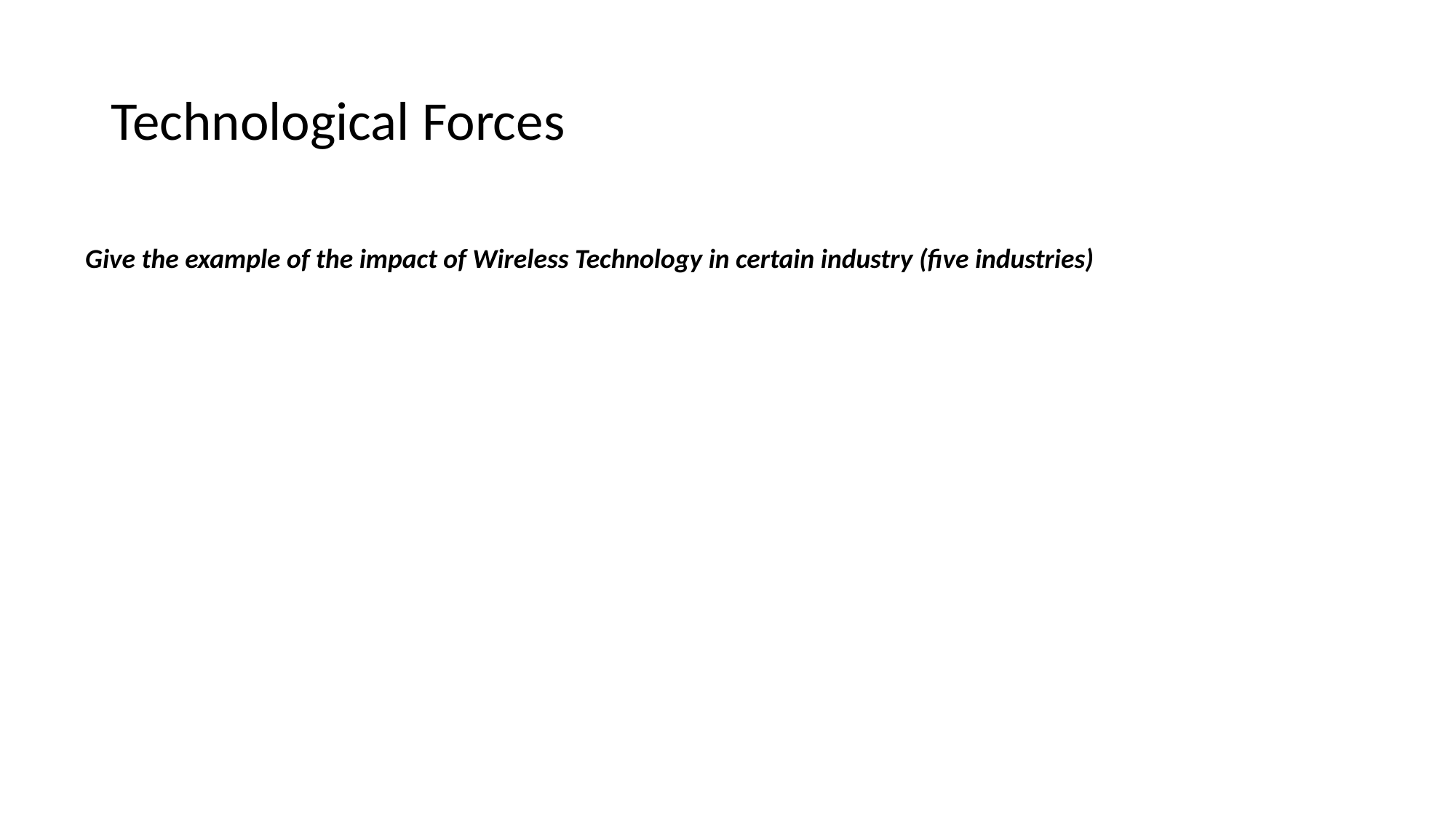

# Technological Forces
Give the example of the impact of Wireless Technology in certain industry (five industries)
22